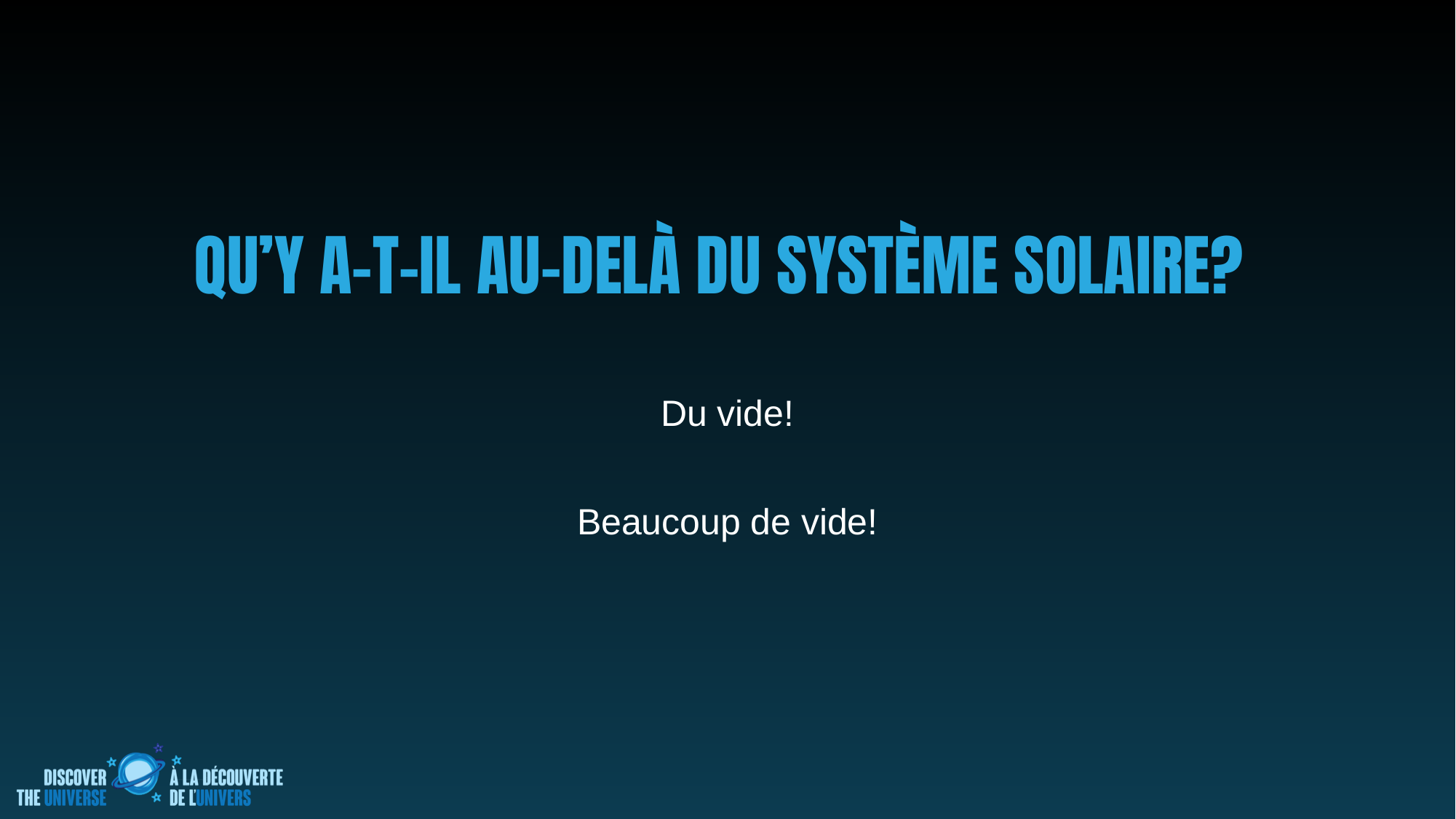

qu’y a-t-il au-delà du système solaire?
Du vide!

Beaucoup de vide!